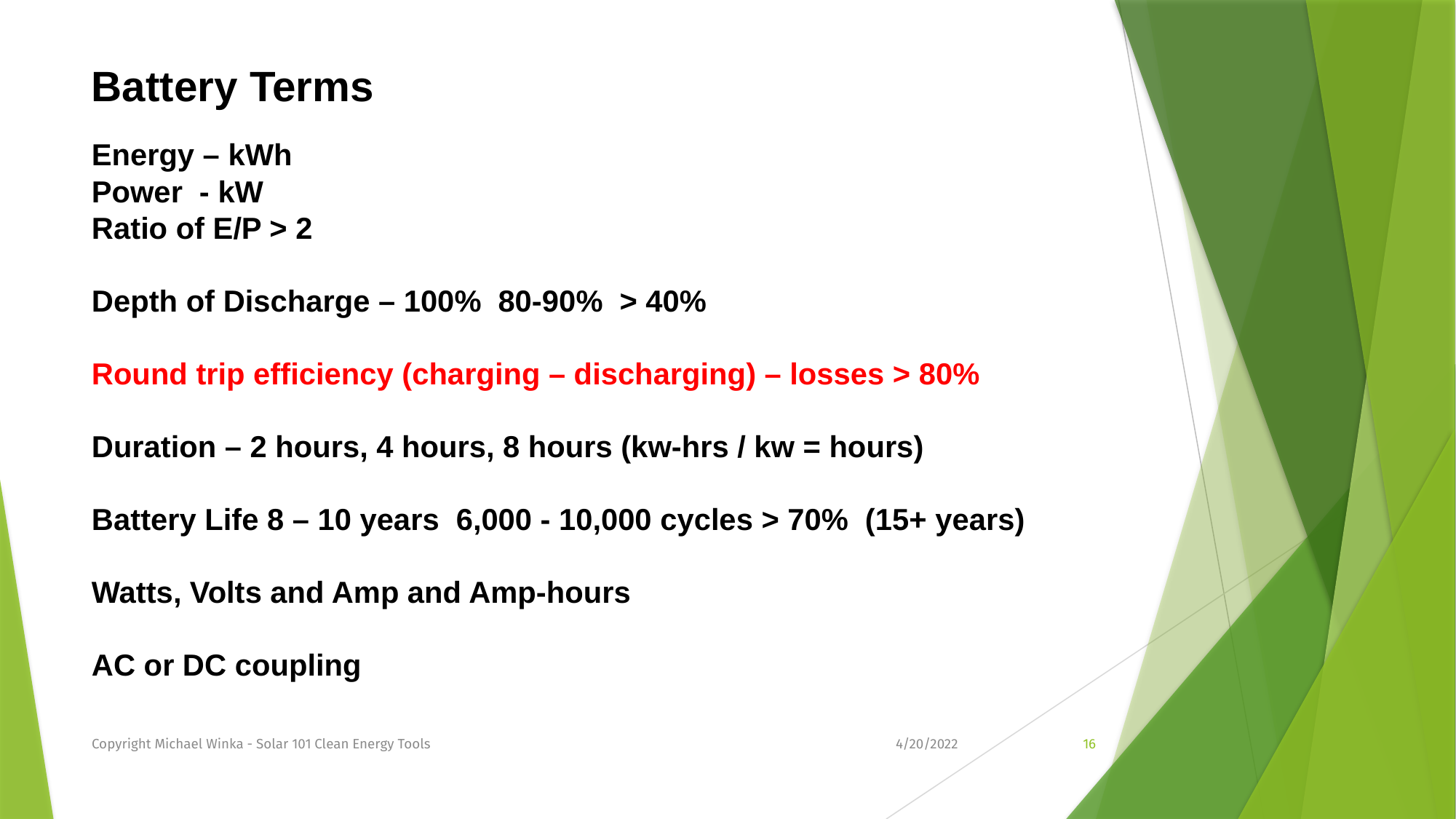

Battery Terms

Energy – kWh
Power  - kW
Ratio of E/P > 2

Depth of Discharge – 100%  80-90%  > 40%

Round trip efficiency (charging – discharging) – losses > 80%

Duration – 2 hours, 4 hours, 8 hours (kw-hrs / kw = hours)

Battery Life 8 – 10 years  6,000 - 10,000 cycles > 70%  (15+ years)

Watts, Volts and Amp and Amp-hours

AC or DC coupling

Copyright Michael Winka - Solar 101 Clean Energy Tools
4/20/2022
16